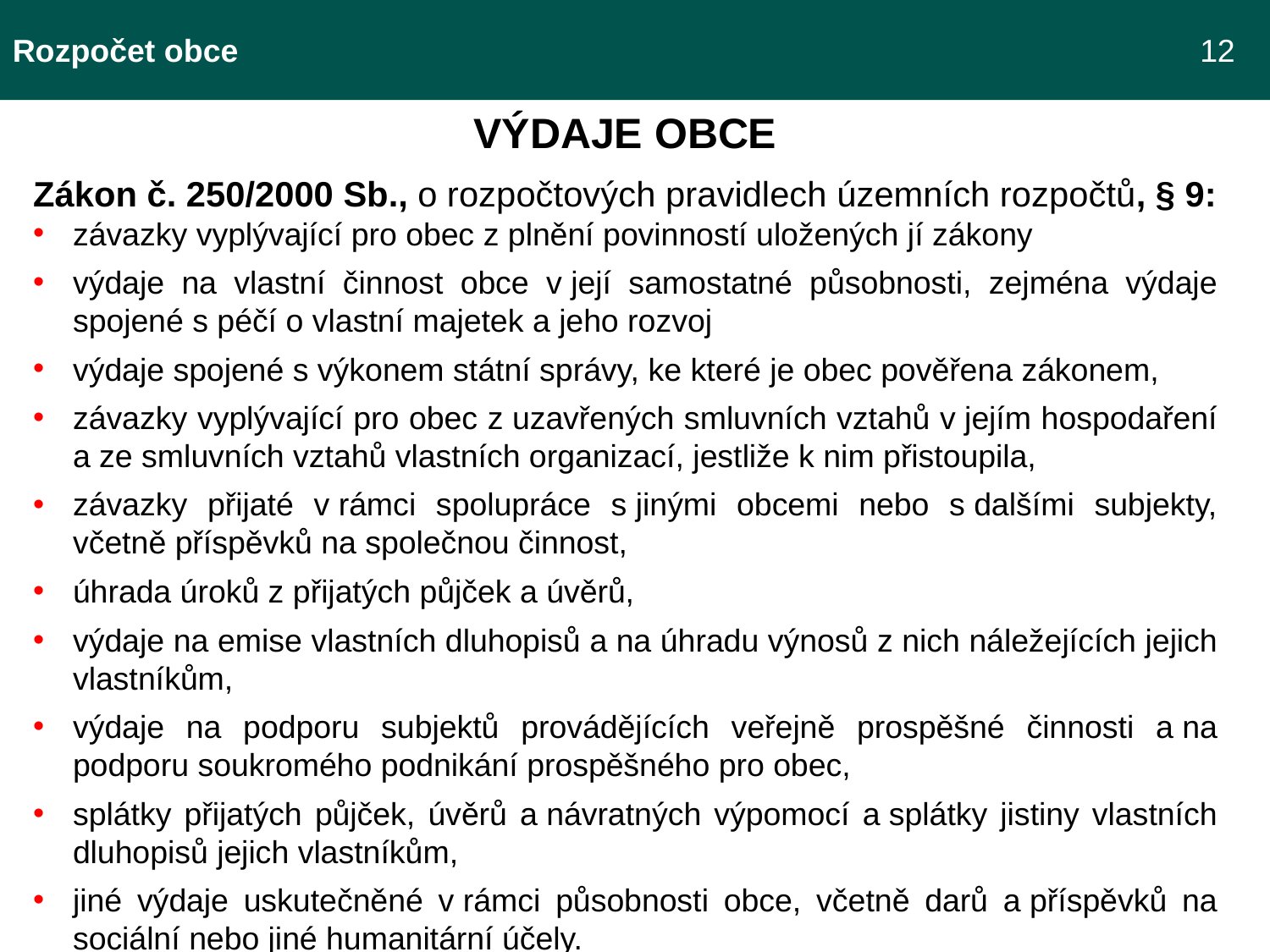

Rozpočet obce								     12
VÝDAJE OBCE
Zákon č. 250/2000 Sb., o rozpočtových pravidlech územních rozpočtů, § 9:
závazky vyplývající pro obec z plnění povinností uložených jí zákony
výdaje na vlastní činnost obce v její samostatné působnosti, zejména výdaje spojené s péčí o vlastní majetek a jeho rozvoj
výdaje spojené s výkonem státní správy, ke které je obec pověřena zákonem,
závazky vyplývající pro obec z uzavřených smluvních vztahů v jejím hospodaření a ze smluvních vztahů vlastních organizací, jestliže k nim přistoupila,
závazky přijaté v rámci spolupráce s jinými obcemi nebo s dalšími subjekty, včetně příspěvků na společnou činnost,
úhrada úroků z přijatých půjček a úvěrů,
výdaje na emise vlastních dluhopisů a na úhradu výnosů z nich náležejících jejich vlastníkům,
výdaje na podporu subjektů provádějících veřejně prospěšné činnosti a na podporu soukromého podnikání prospěšného pro obec,
splátky přijatých půjček, úvěrů a návratných výpomocí a splátky jistiny vlastních dluhopisů jejich vlastníkům,
jiné výdaje uskutečněné v rámci působnosti obce, včetně darů a příspěvků na sociální nebo jiné humanitární účely.